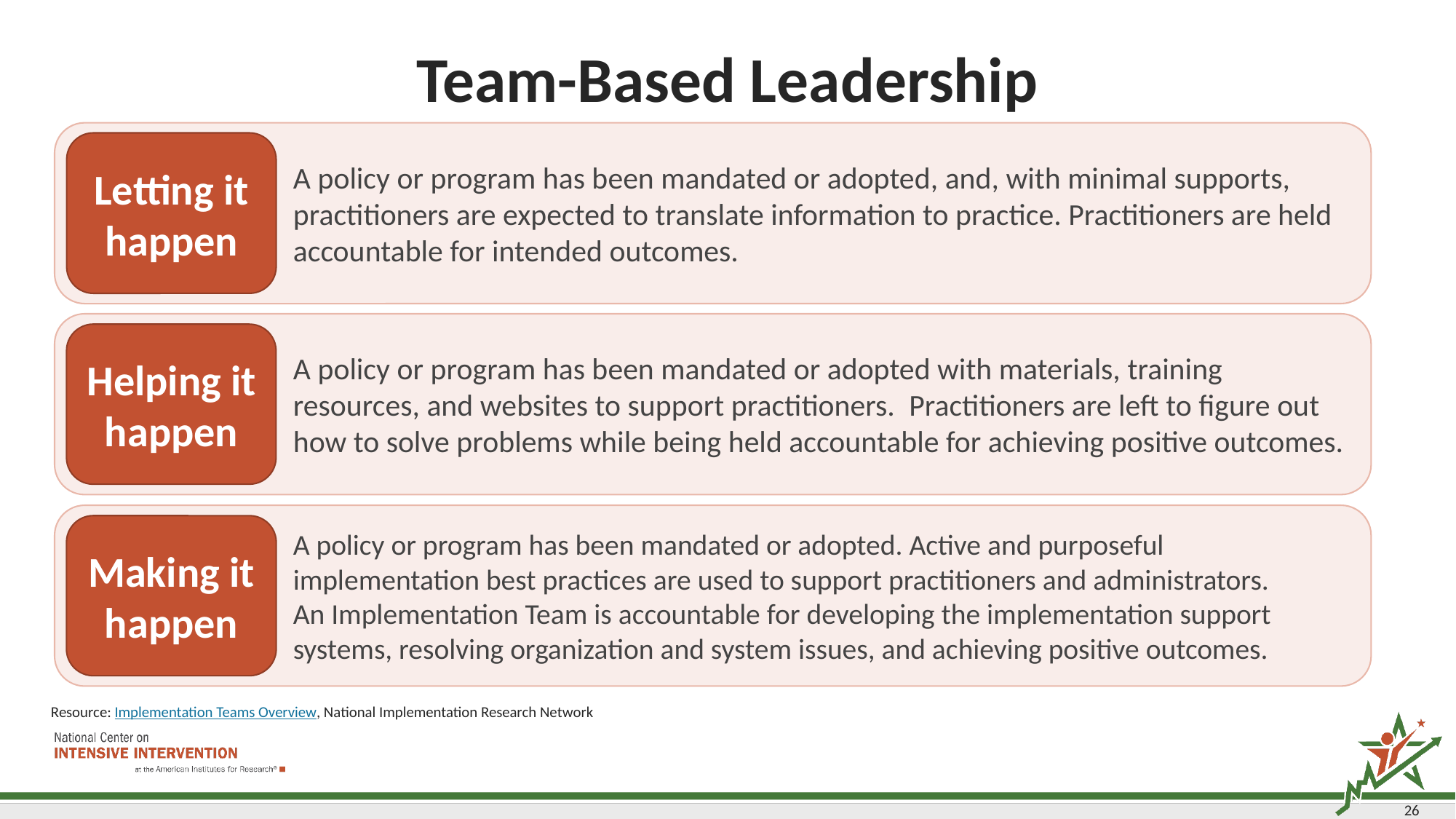

# Team-Based Leadership
A policy or program has been mandated or adopted, and, with minimal supports, practitioners are expected to translate information to practice. Practitioners are held accountable for intended outcomes.
Letting it happen
A policy or program has been mandated or adopted with materials, training resources, and websites to support practitioners.  Practitioners are left to figure out how to solve problems while being held accountable for achieving positive outcomes.
Helping it happen
A policy or program has been mandated or adopted. Active and purposeful implementation best practices are used to support practitioners and administrators.
An Implementation Team is accountable for developing the implementation support systems, resolving organization and system issues, and achieving positive outcomes.
Making it happen
Resource: Implementation Teams Overview, National Implementation Research Network
26